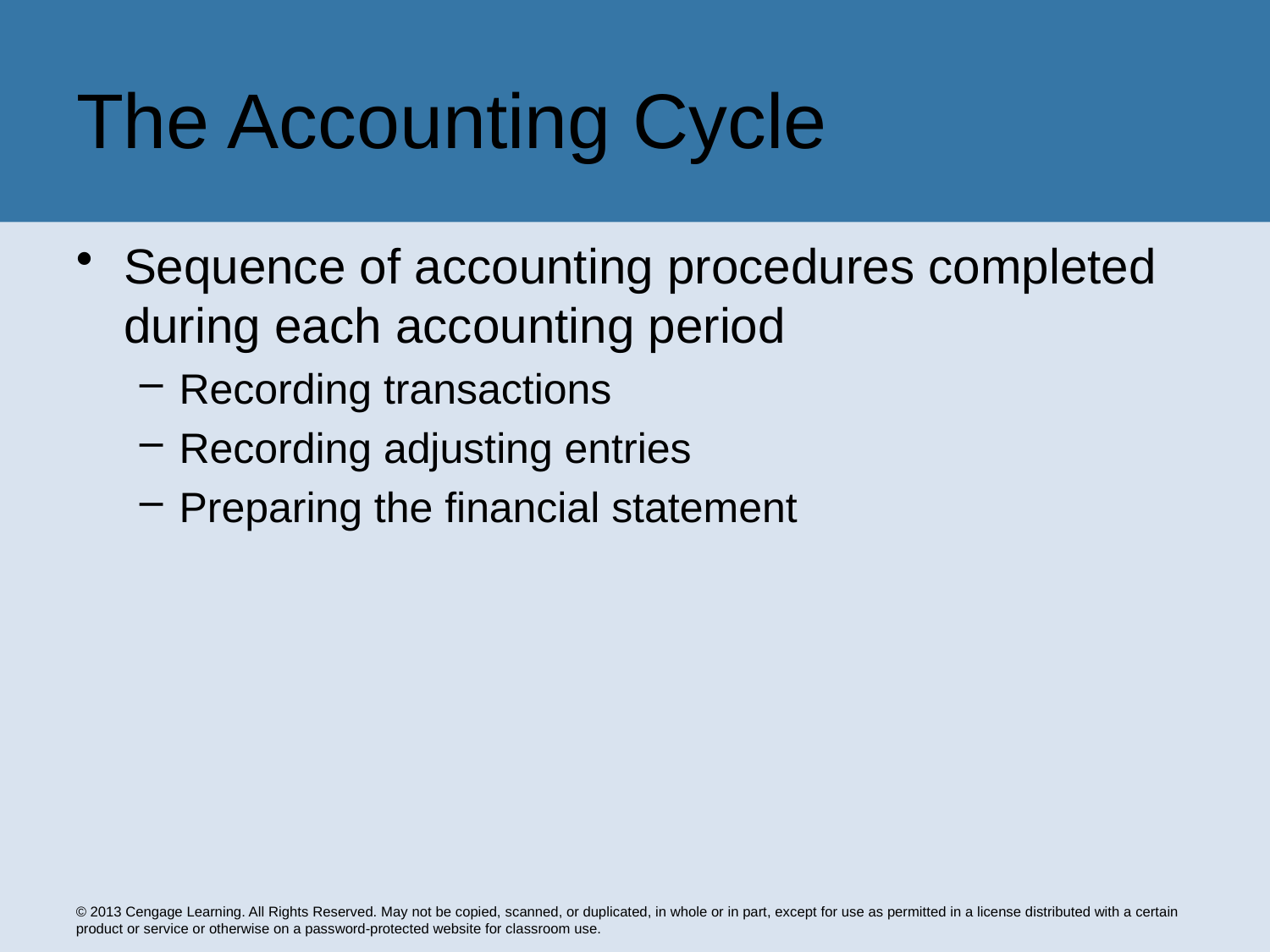

# The Accounting Cycle
Sequence of accounting procedures completed during each accounting period
Recording transactions
Recording adjusting entries
Preparing the financial statement